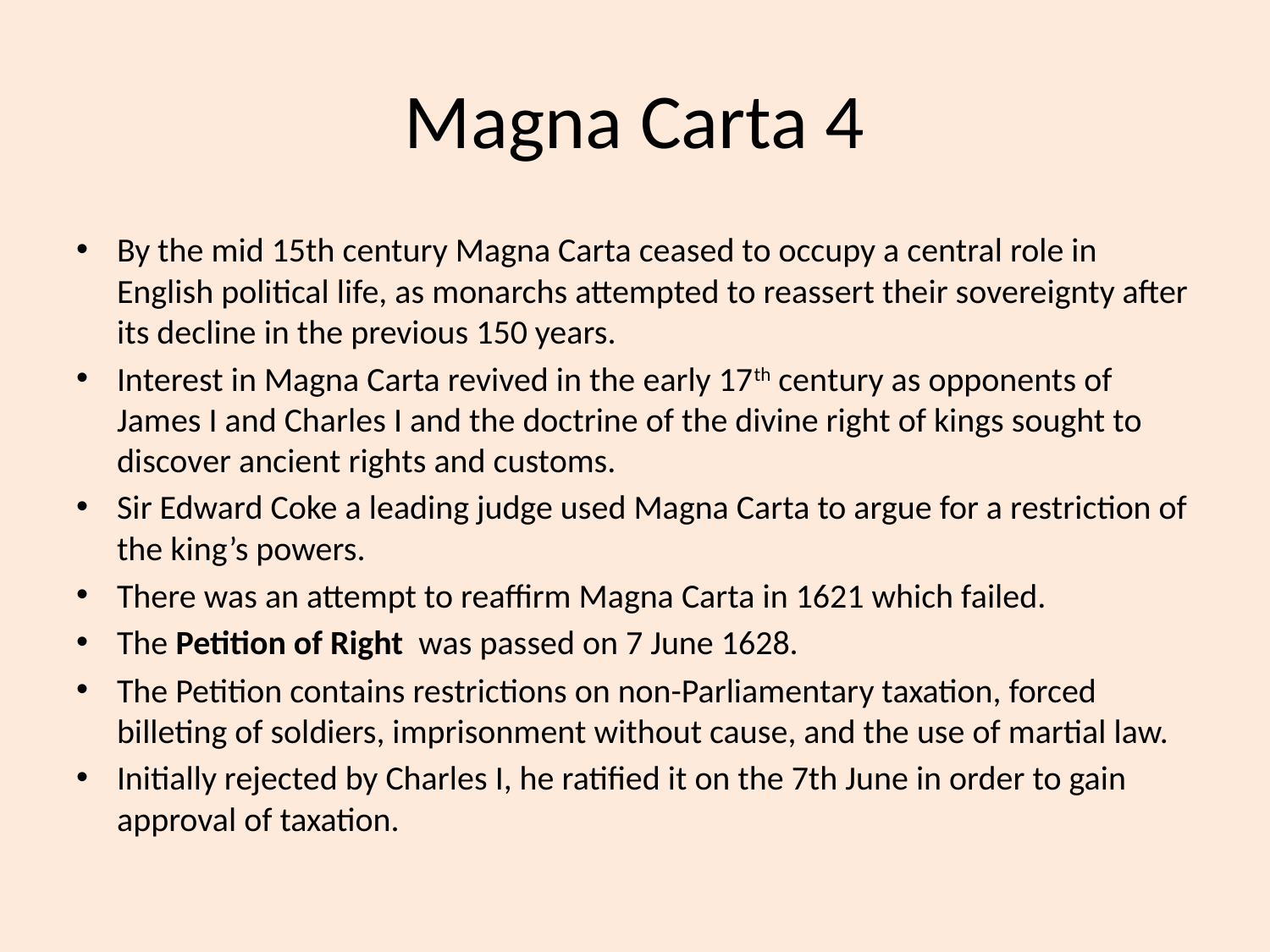

# Magna Carta 4
By the mid 15th century Magna Carta ceased to occupy a central role in English political life, as monarchs attempted to reassert their sovereignty after its decline in the previous 150 years.
Interest in Magna Carta revived in the early 17th century as opponents of James I and Charles I and the doctrine of the divine right of kings sought to discover ancient rights and customs.
Sir Edward Coke a leading judge used Magna Carta to argue for a restriction of the king’s powers.
There was an attempt to reaffirm Magna Carta in 1621 which failed.
The Petition of Right  was passed on 7 June 1628.
The Petition contains restrictions on non-Parliamentary taxation, forced billeting of soldiers, imprisonment without cause, and the use of martial law.
Initially rejected by Charles I, he ratified it on the 7th June in order to gain approval of taxation.